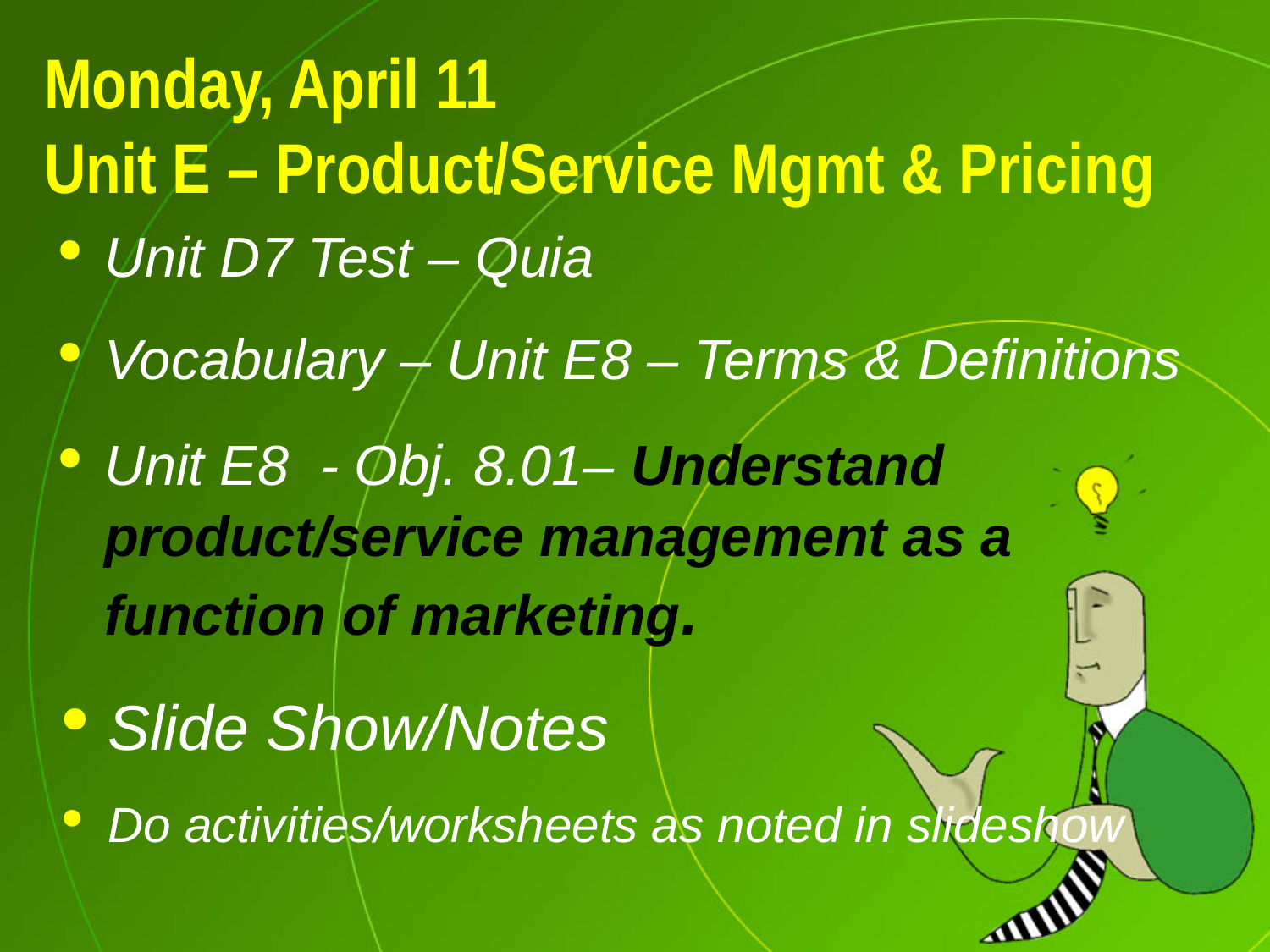

# Monday, April 11 Unit E – Product/Service Mgmt & Pricing
Unit D7 Test – Quia
Vocabulary – Unit E8 – Terms & Definitions
Unit E8  - Obj. 8.01– Understand product/service management as a function of marketing.
Slide Show/Notes
Do activities/worksheets as noted in slideshow